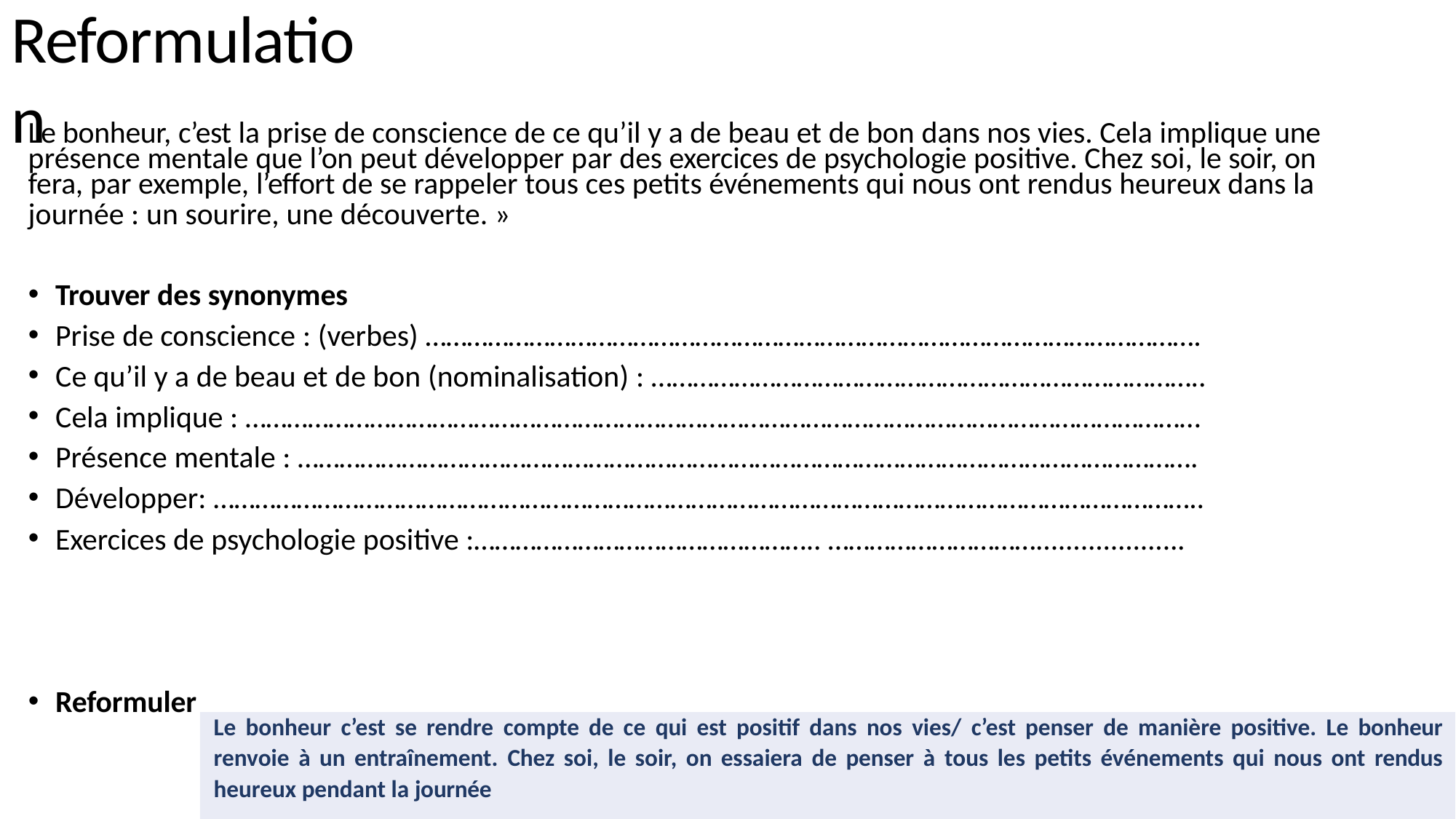

# Reformulation
Le bonheur, c’est la prise de conscience de ce qu’il y a de beau et de bon dans nos vies. Cela implique une
présence mentale que l’on peut développer par des exercices de psychologie positive. Chez soi, le soir, on
fera, par exemple, l’effort de se rappeler tous ces petits événements qui nous ont rendus heureux dans la
journée : un sourire, une découverte. »

Trouver des synonymes
Prise de conscience : (verbes) ………………………………………………………………………………………………….
Ce qu’il y a de beau et de bon (nominalisation) : ……………………………………………………………………..
Cela implique : …………………………………………………………………………………………………………………………
Présence mentale : ………………………………………………………………………………………………………………….
Développer: ……………………………………………………………………………………………………………………………..
Exercices de psychologie positive :………………………………………….. …………………………....................
Reformuler
Le bonheur c’est se rendre compte de ce qui est positif dans nos vies/ c’est penser de manière positive. Le bonheur renvoie à un entraînement. Chez soi, le soir, on essaiera de penser à tous les petits événements qui nous ont rendus heureux pendant la journée